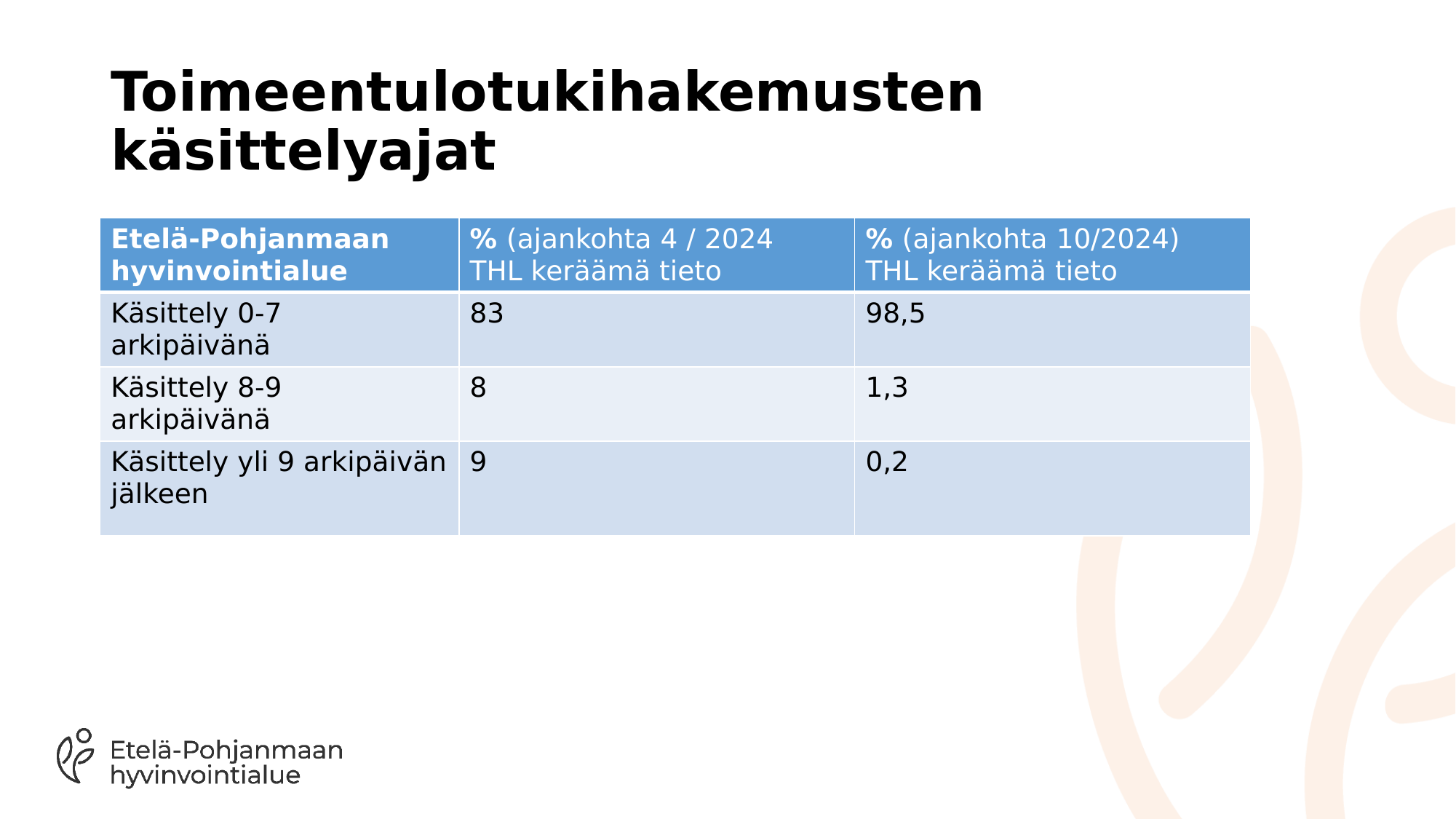

# Toimeentulotukihakemusten käsittelyajat
| Etelä-Pohjanmaan hyvinvointialue | % (ajankohta 4 / 2024 THL keräämä tieto | % (ajankohta 10/2024) THL keräämä tieto |
| --- | --- | --- |
| Käsittely 0-7 arkipäivänä | 83 | 98,5 |
| Käsittely 8-9 arkipäivänä | 8 | 1,3 |
| Käsittely yli 9 arkipäivän jälkeen | 9 | 0,2 |